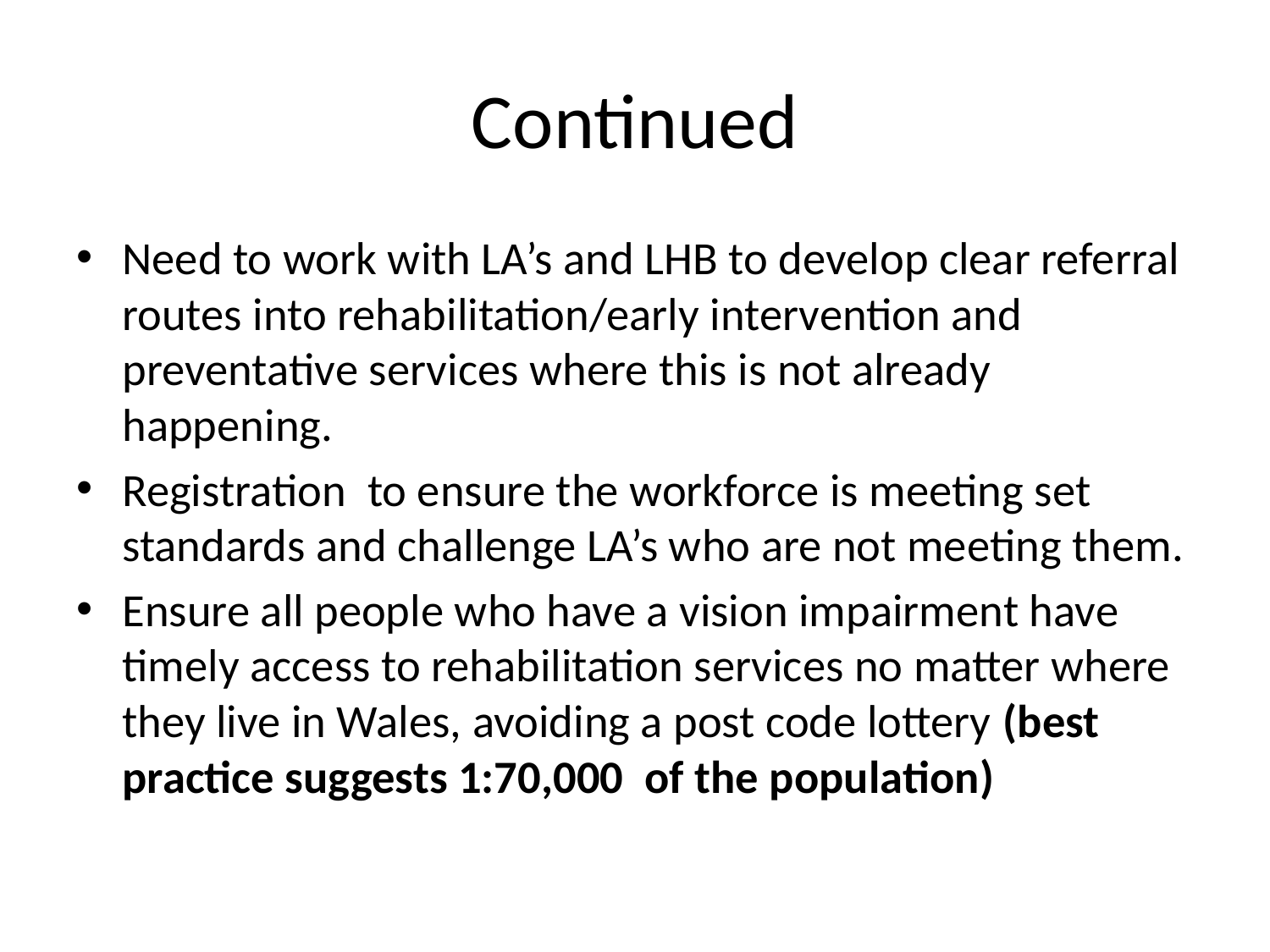

# Continued
Need to work with LA’s and LHB to develop clear referral routes into rehabilitation/early intervention and preventative services where this is not already happening.
Registration  to ensure the workforce is meeting set standards and challenge LA’s who are not meeting them.
Ensure all people who have a vision impairment have timely access to rehabilitation services no matter where they live in Wales, avoiding a post code lottery (best practice suggests 1:70,000  of the population)